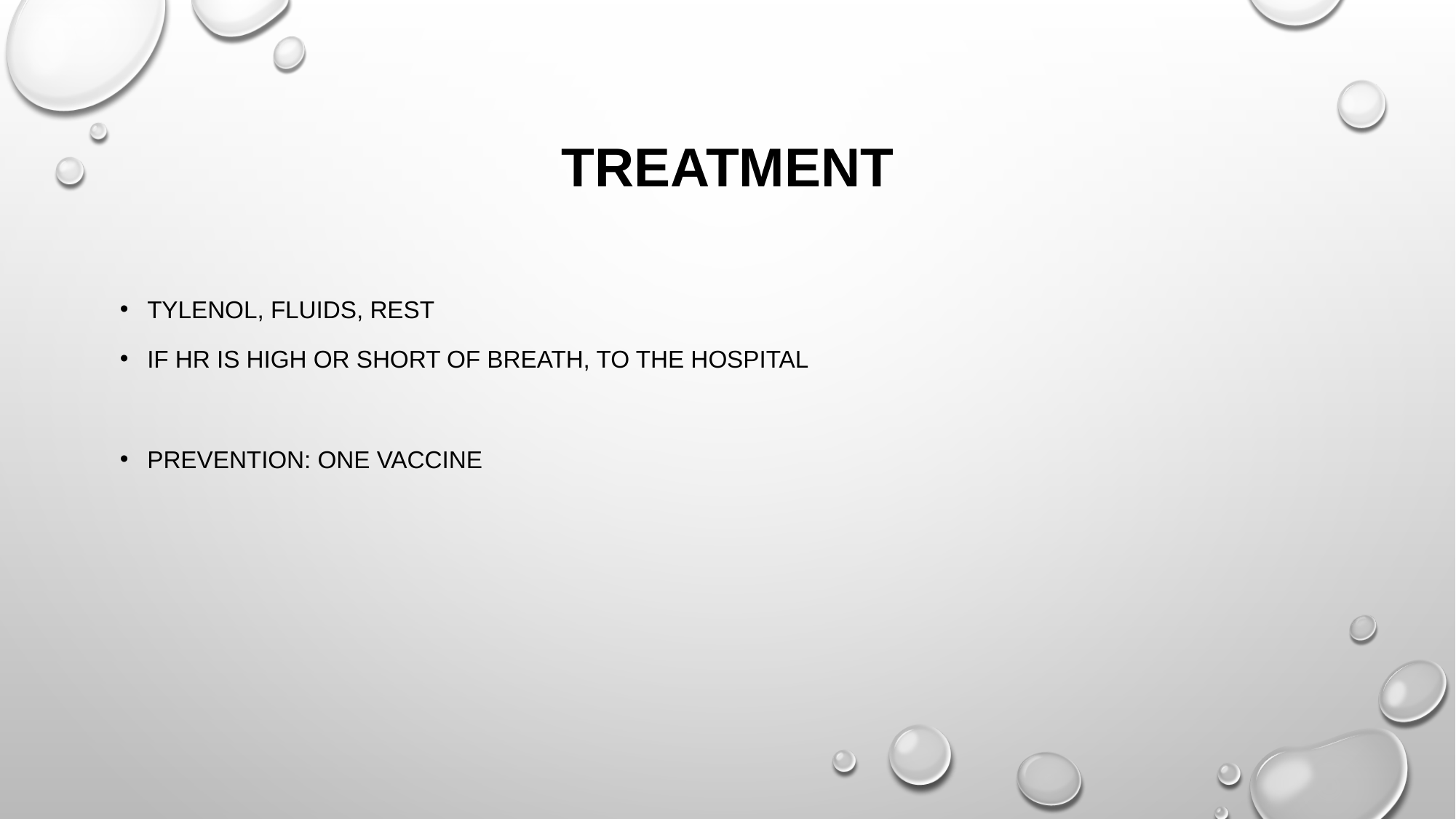

# treatment
Tylenol, fluids, rest
If HR is high or short of breath, to the hospital

Prevention: One vaccine